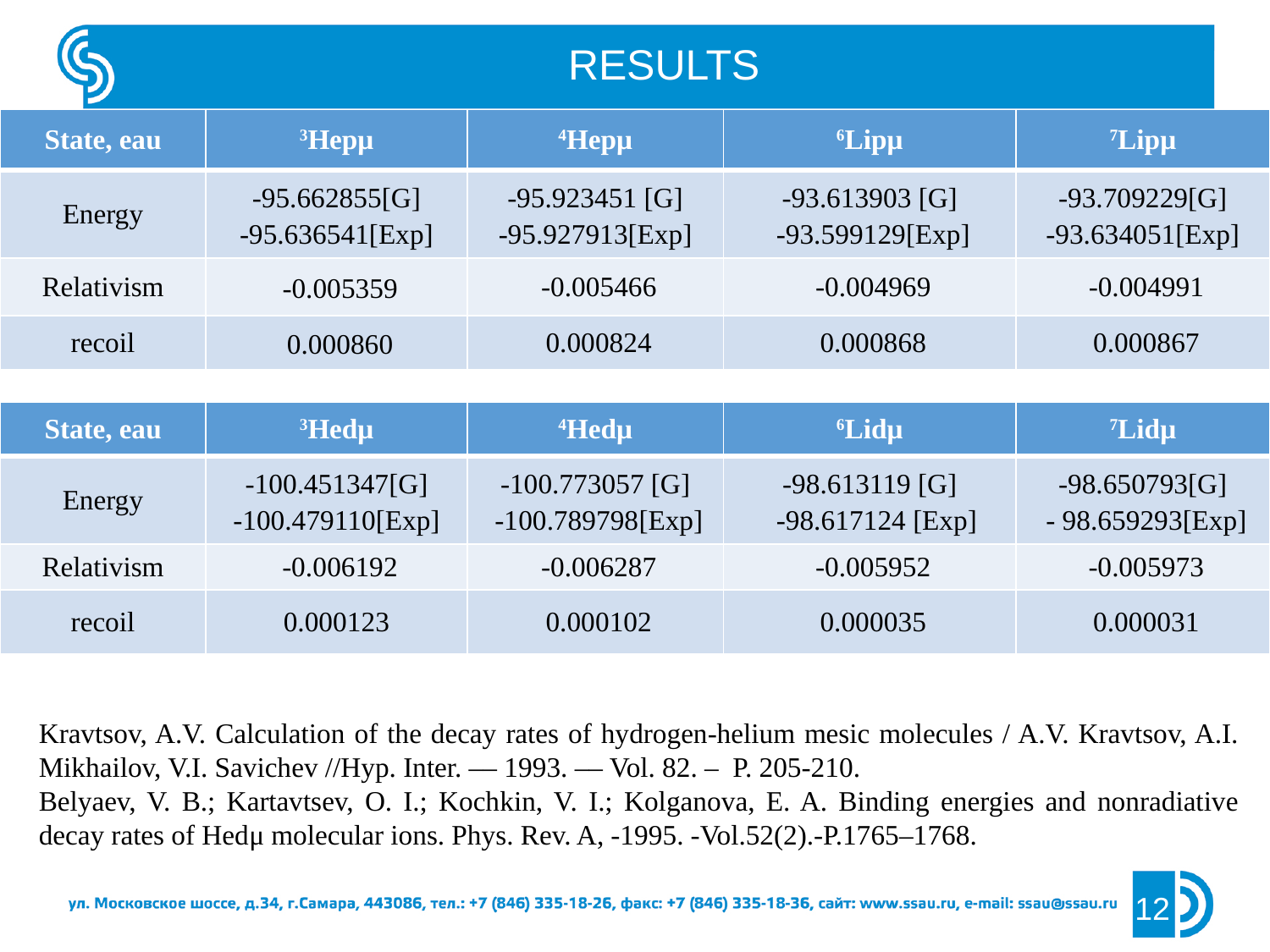

RESULTS
| State, eau | 3Hepμ | 4Hepμ | 6Lipμ | 7Lipμ |
| --- | --- | --- | --- | --- |
| Energy | -95.662855[G] -95.636541[Exp] | -95.923451 [G] -95.927913[Exp] | -93.613903 [G] -93.599129[Exp] | -93.709229[G] -93.634051[Exp] |
| Relativism | -0.005359 | -0.005466 | -0.004969 | -0.004991 |
| recoil | 0.000860 | 0.000824 | 0.000868 | 0.000867 |
| State, eau | 3Hedμ | 4Hedμ | 6Lidμ | 7Lidμ |
| --- | --- | --- | --- | --- |
| Energy | -100.451347[G] -100.479110[Exp] | -100.773057 [G] -100.789798[Exp] | -98.613119 [G] -98.617124 [Exp] | -98.650793[G] - 98.659293[Exp] |
| Relativism | -0.006192 | -0.006287 | -0.005952 | -0.005973 |
| recoil | 0.000123 | 0.000102 | 0.000035 | 0.000031 |
Kravtsov, A.V. Calculation of the decay rates of hydrogen-helium mesic molecules / A.V. Kravtsov, A.I. Mikhailov, V.I. Savichev //Hyp. Inter. –– 1993. –– Vol. 82. –  P. 205-210.
Belyaev, V. B.; Kartavtsev, O. I.; Kochkin, V. I.; Kolganova, E. A. Binding energies and nonradiative decay rates of Hedμ molecular ions. Phys. Rev. A, -1995. -Vol.52(2).-P.1765–1768.
12